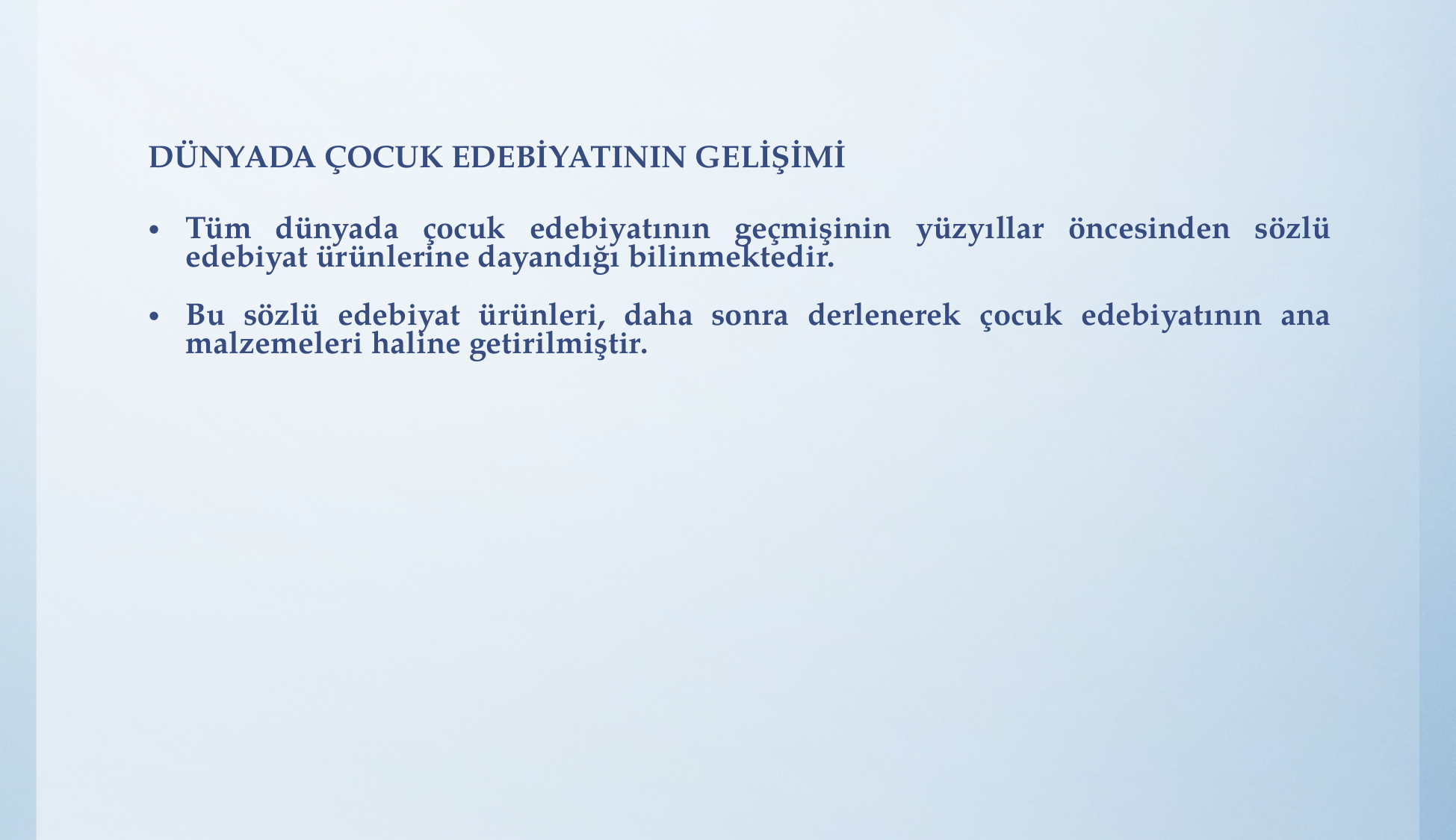

# DÜNYADA ÇOCUK EDEBİYATININ GELİŞİMİ
Tüm dünyada çocuk edebiyatının geçmişinin yüzyıllar öncesinden sözlü edebiyat ürünlerine dayandığı bilinmektedir.
Bu sözlü edebiyat ürünleri, daha sonra derlenerek çocuk edebiyatının ana malzemeleri haline getirilmiştir.